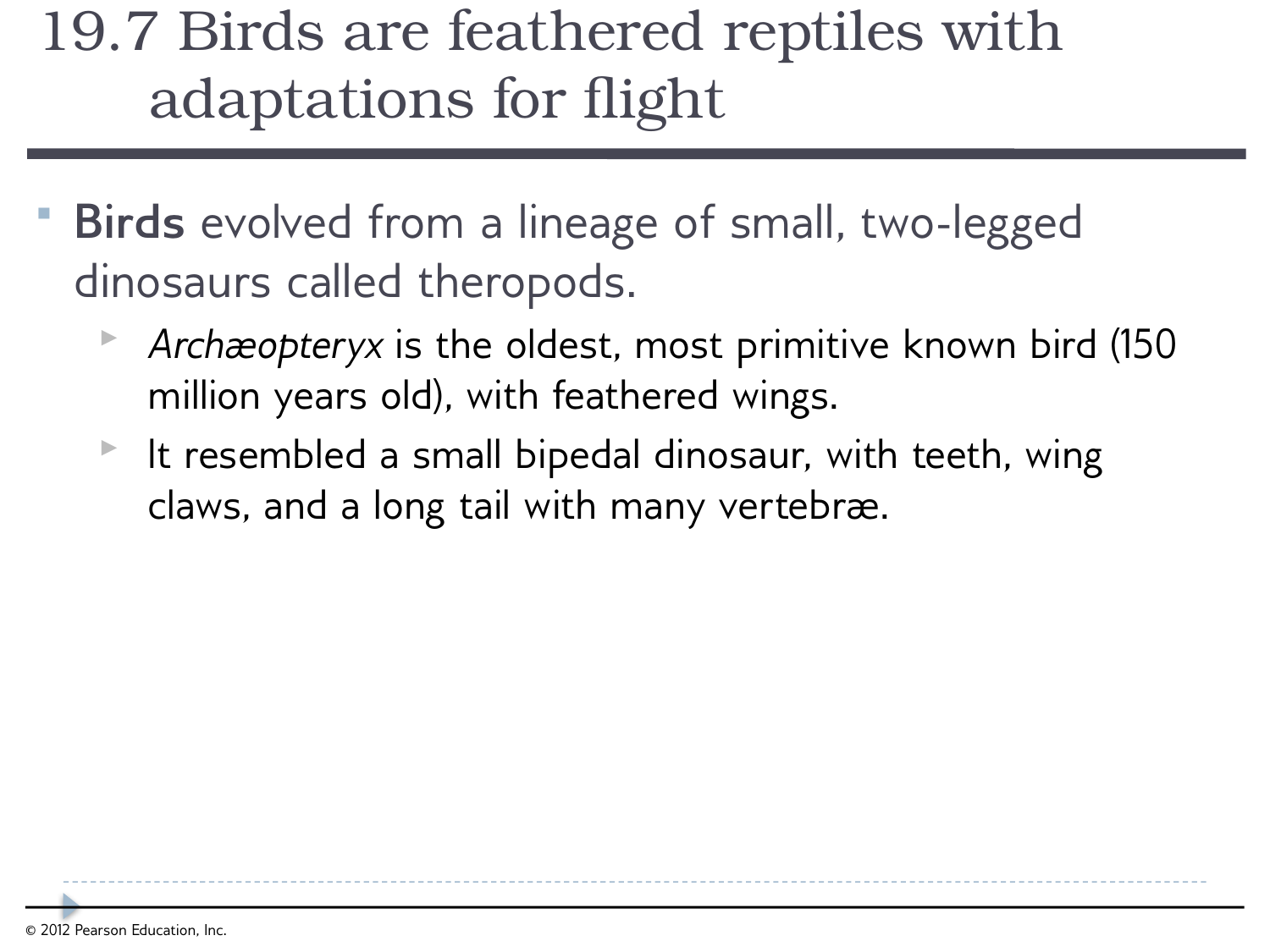

19.7 Birds are feathered reptiles with adaptations for flight
0

Birds evolved from a lineage of small, two-legged dinosaurs called theropods.
Archaeopteryx is the oldest, most primitive known bird (150 million years old), with feathered wings.
It resembled a small bipedal dinosaur, with teeth, wing claws, and a long tail with many vertebrae.

© 2012 Pearson Education, Inc.